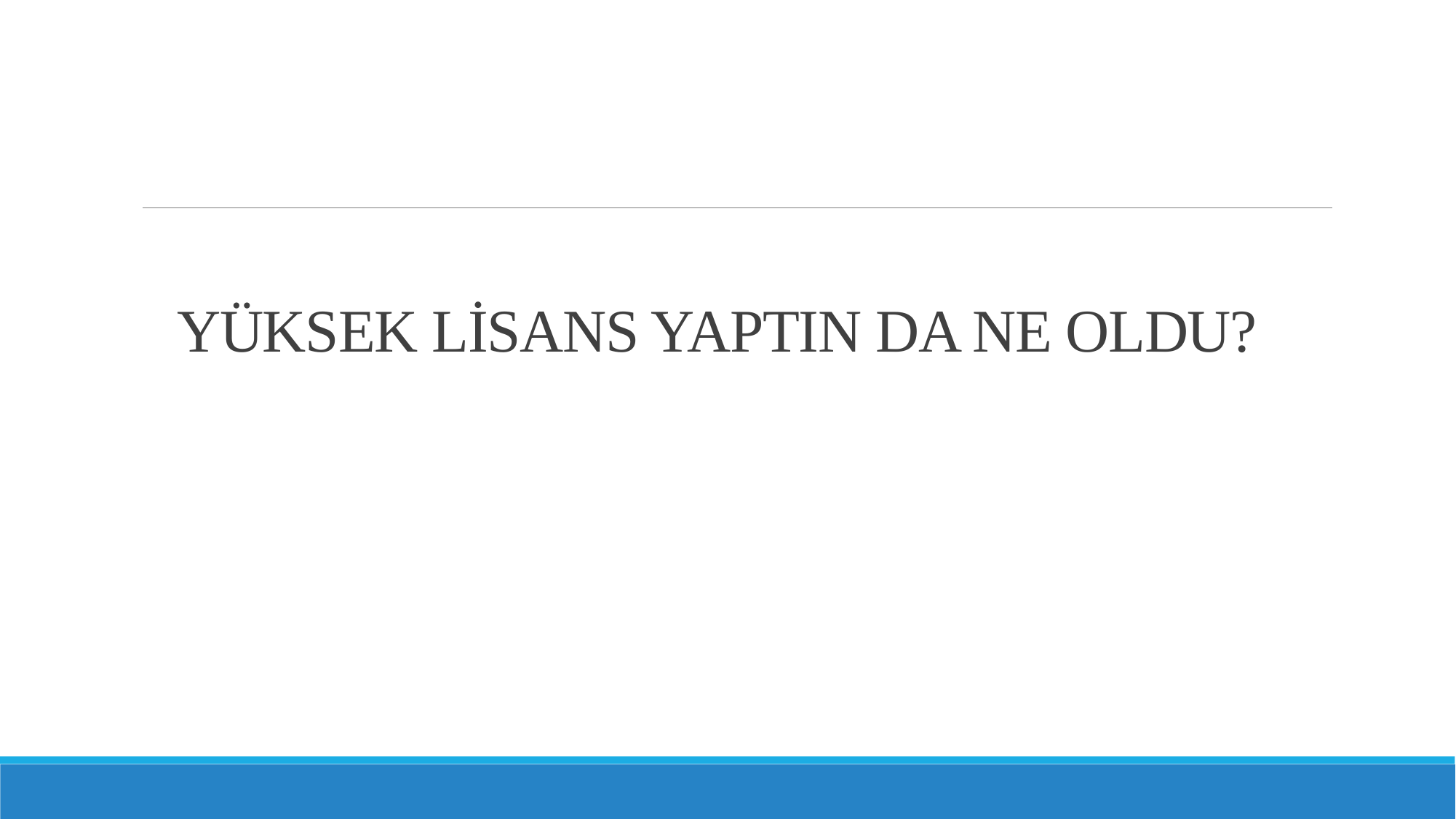

# YÜKSEK LİSANS YAPTIN DA NE OLDU?